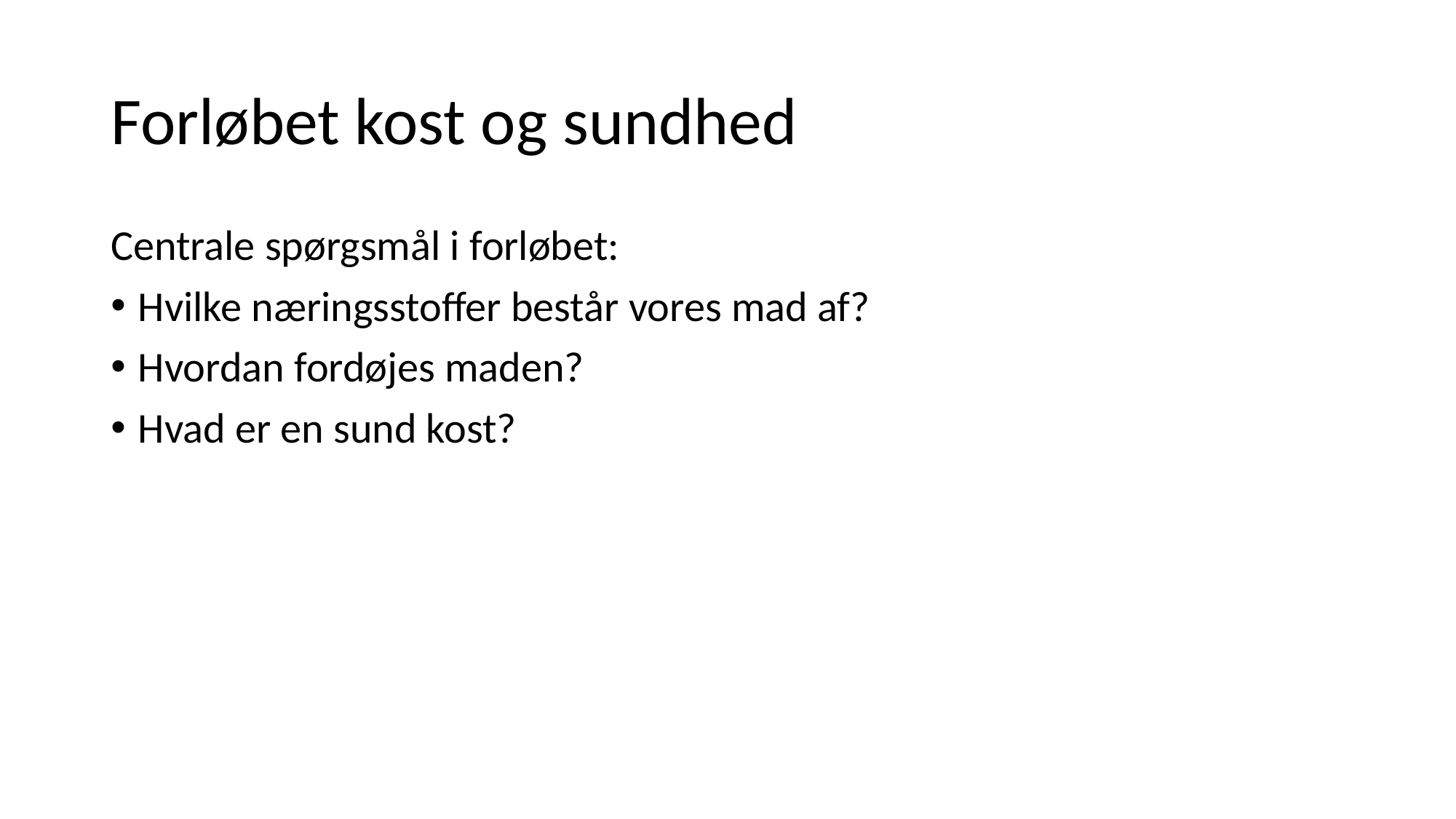

# Forløbet kost og sundhed
Centrale spørgsmål i forløbet:
Hvilke næringsstoffer består vores mad af?
Hvordan fordøjes maden?
Hvad er en sund kost?